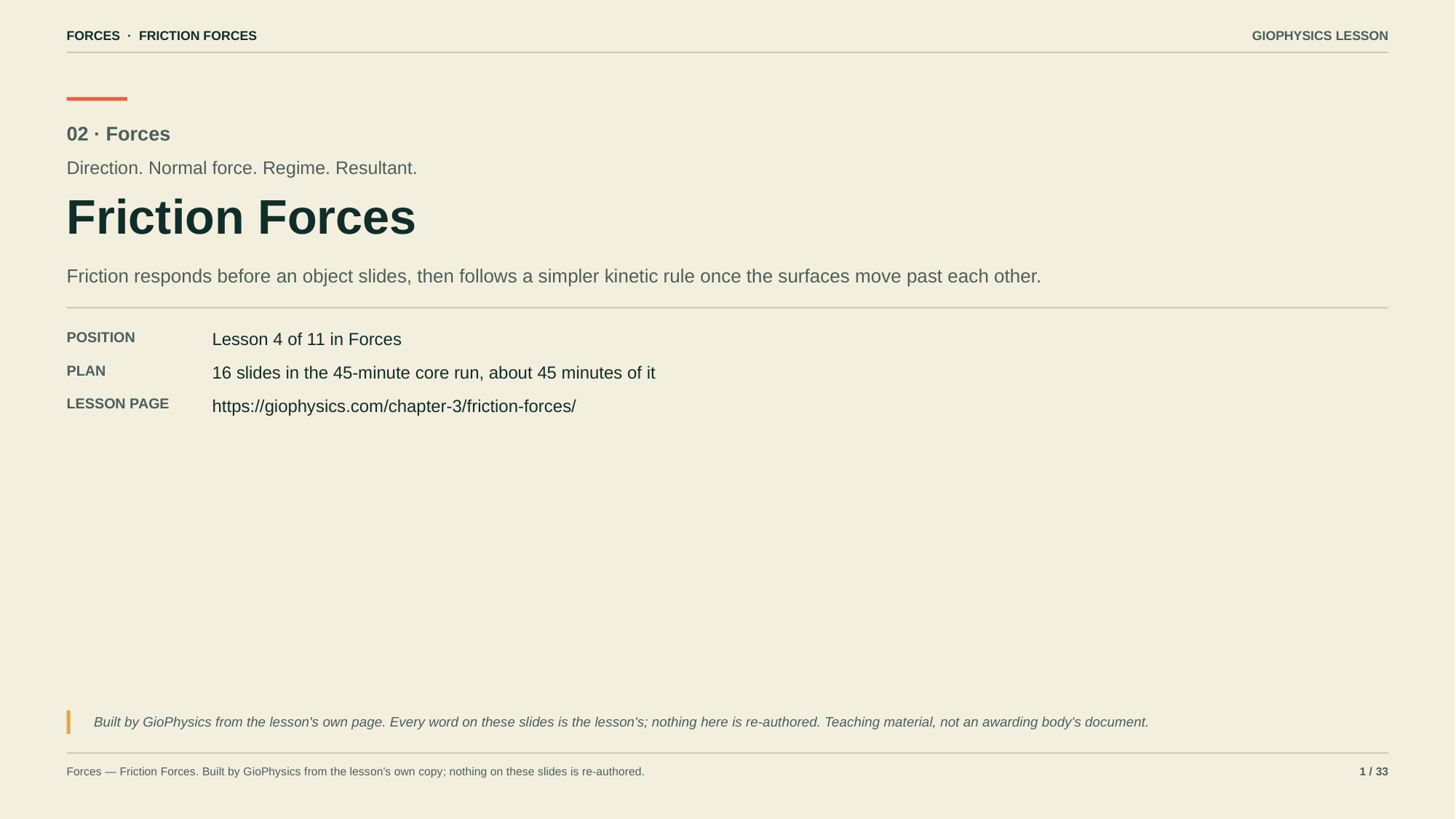

FORCES  ·  FRICTION FORCES
GIOPHYSICS LESSON

02 · Forces
Direction. Normal force. Regime. Resultant.
Friction Forces
Friction responds before an object slides, then follows a simpler kinetic rule once the surfaces move past each other.

POSITION
Lesson 4 of 11 in Forces
PLAN
16 slides in the 45-minute core run, about 45 minutes of it
LESSON PAGE
https://giophysics.com/chapter-3/friction-forces/

Built by GioPhysics from the lesson's own page. Every word on these slides is the lesson's; nothing here is re-authored. Teaching material, not an awarding body's document.

Forces — Friction Forces. Built by GioPhysics from the lesson's own copy; nothing on these slides is re-authored.
1 / 33